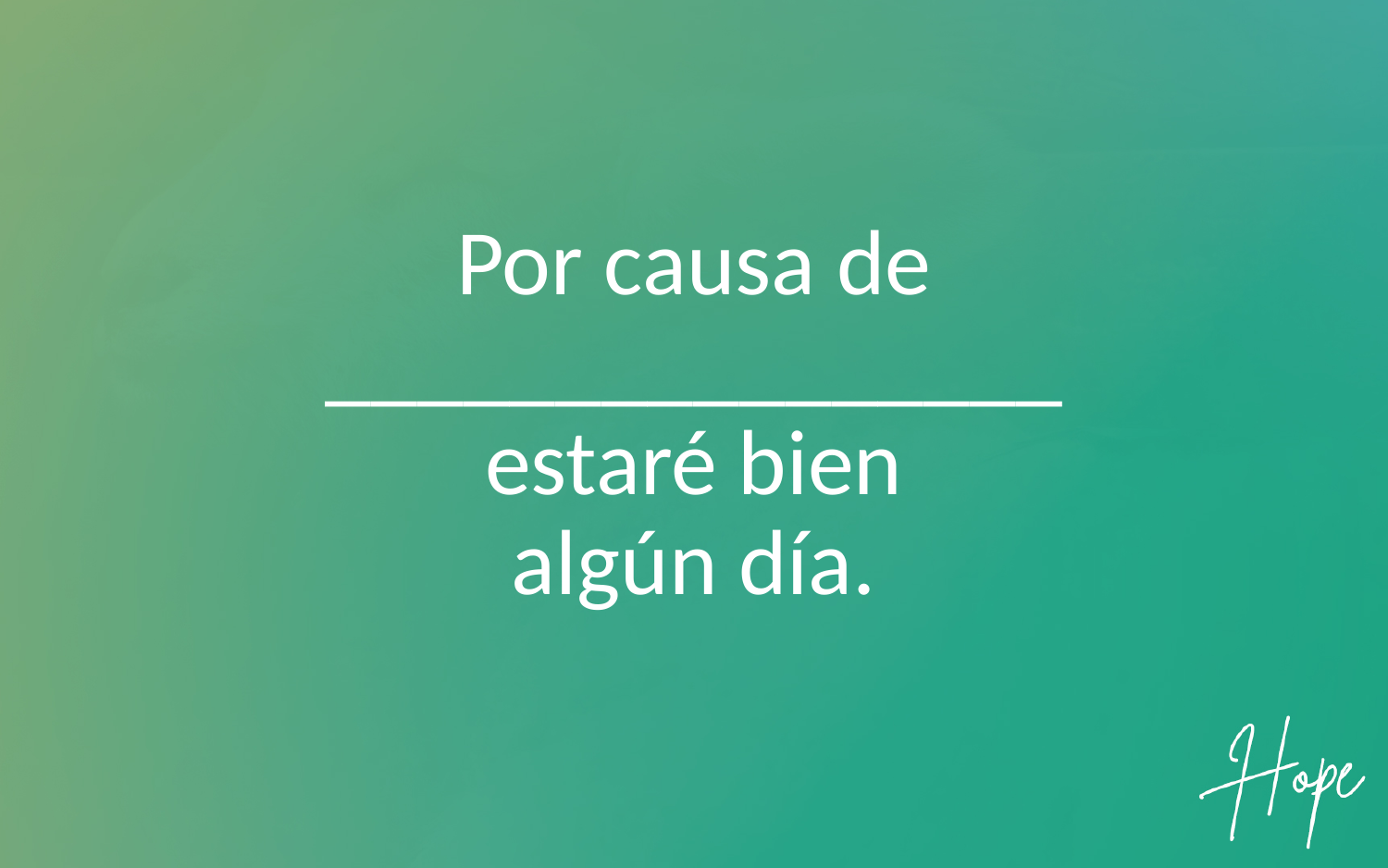

# Por causa de ________________ estaré bien algún día.